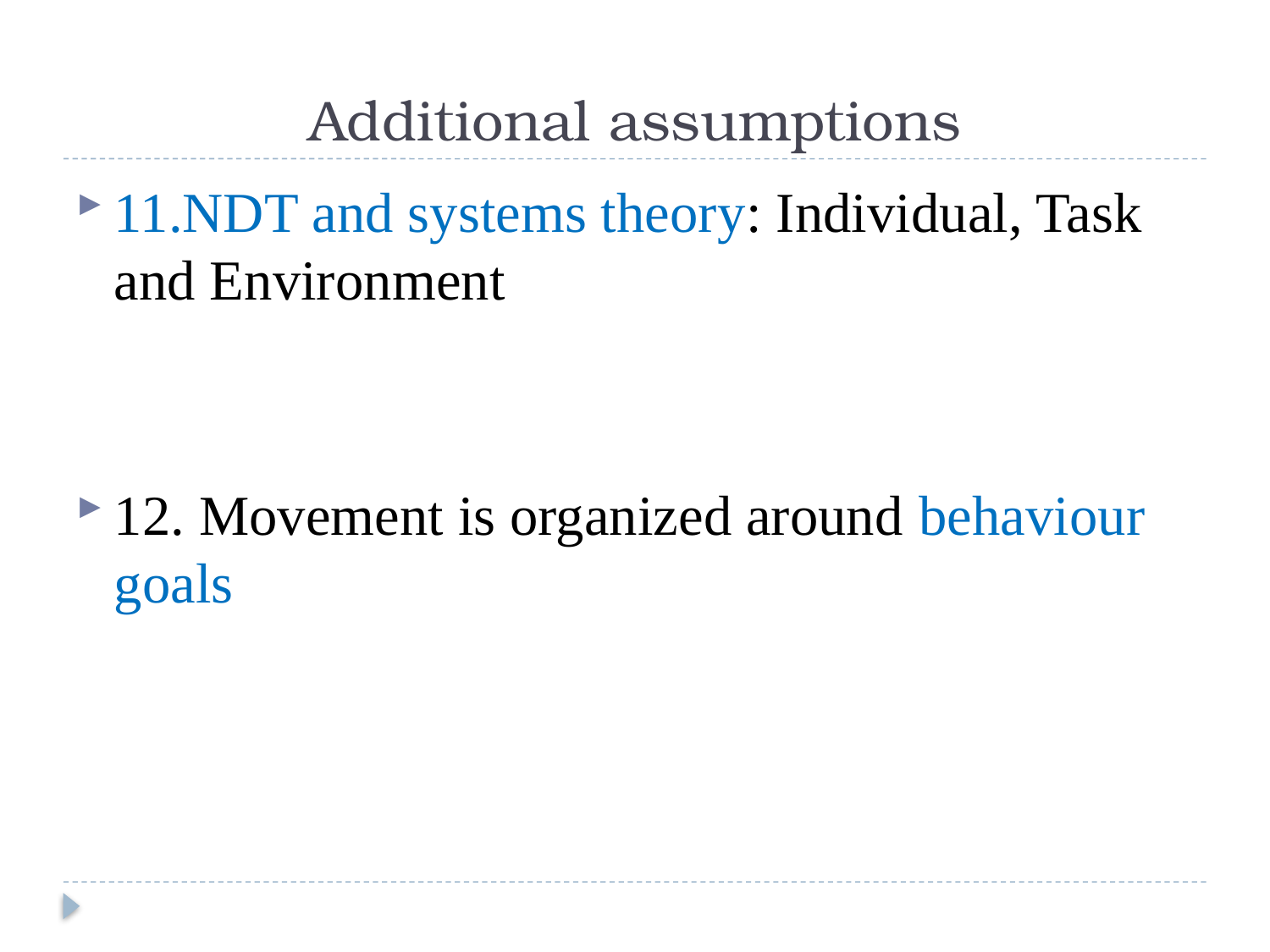

# Additional assumptions
11.NDT and systems theory: Individual, Task and Environment

12. Movement is organized around behaviour goals